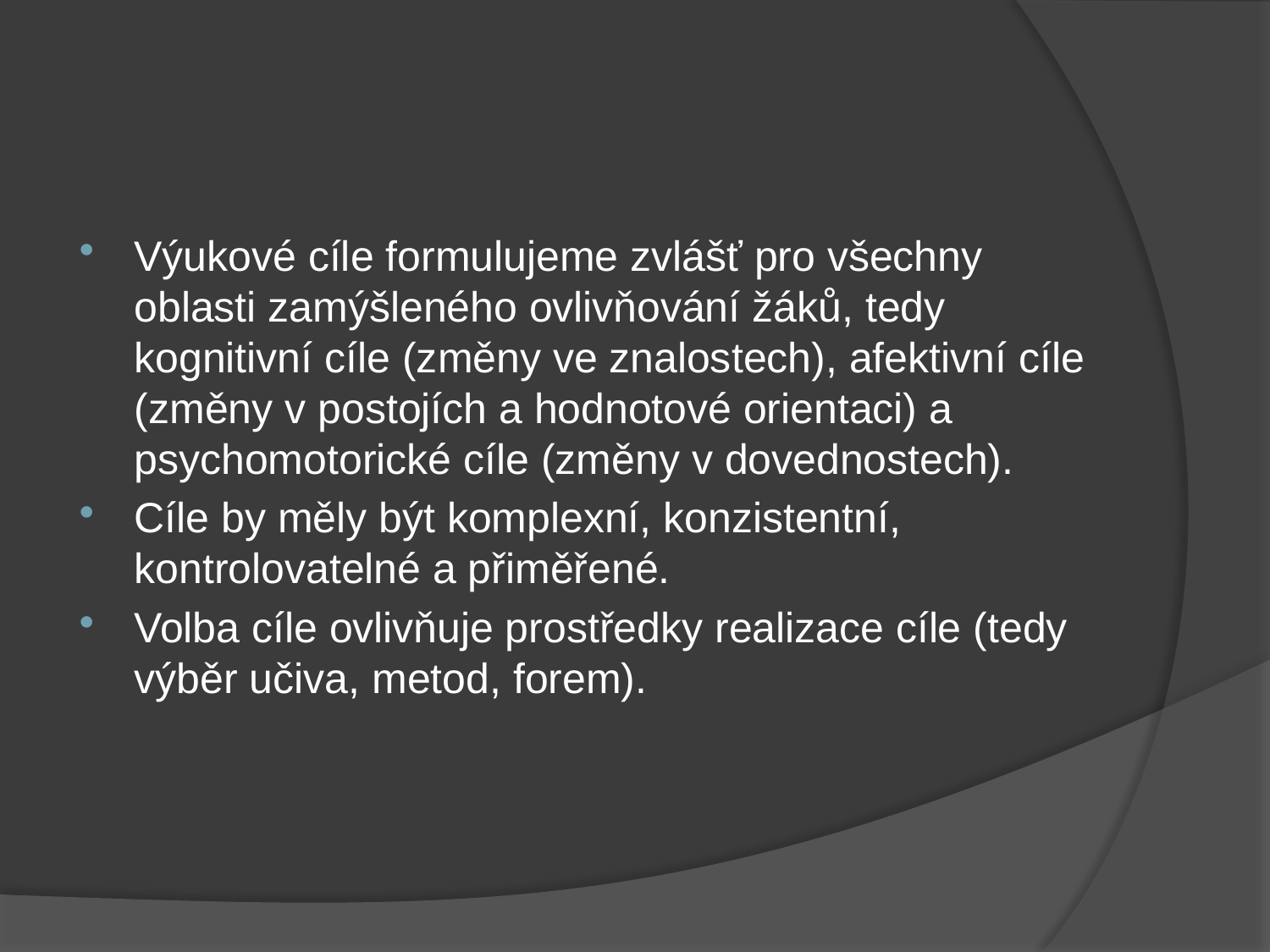

#
Výukové cíle formulujeme zvlášť pro všechny oblasti zamýšleného ovlivňování žáků, tedy kognitivní cíle (změny ve znalostech), afektivní cíle (změny v postojích a hodnotové orientaci) a psychomotorické cíle (změny v dovednostech).
Cíle by měly být komplexní, konzistentní, kontrolovatelné a přiměřené.
Volba cíle ovlivňuje prostředky realizace cíle (tedy výběr učiva, metod, forem).